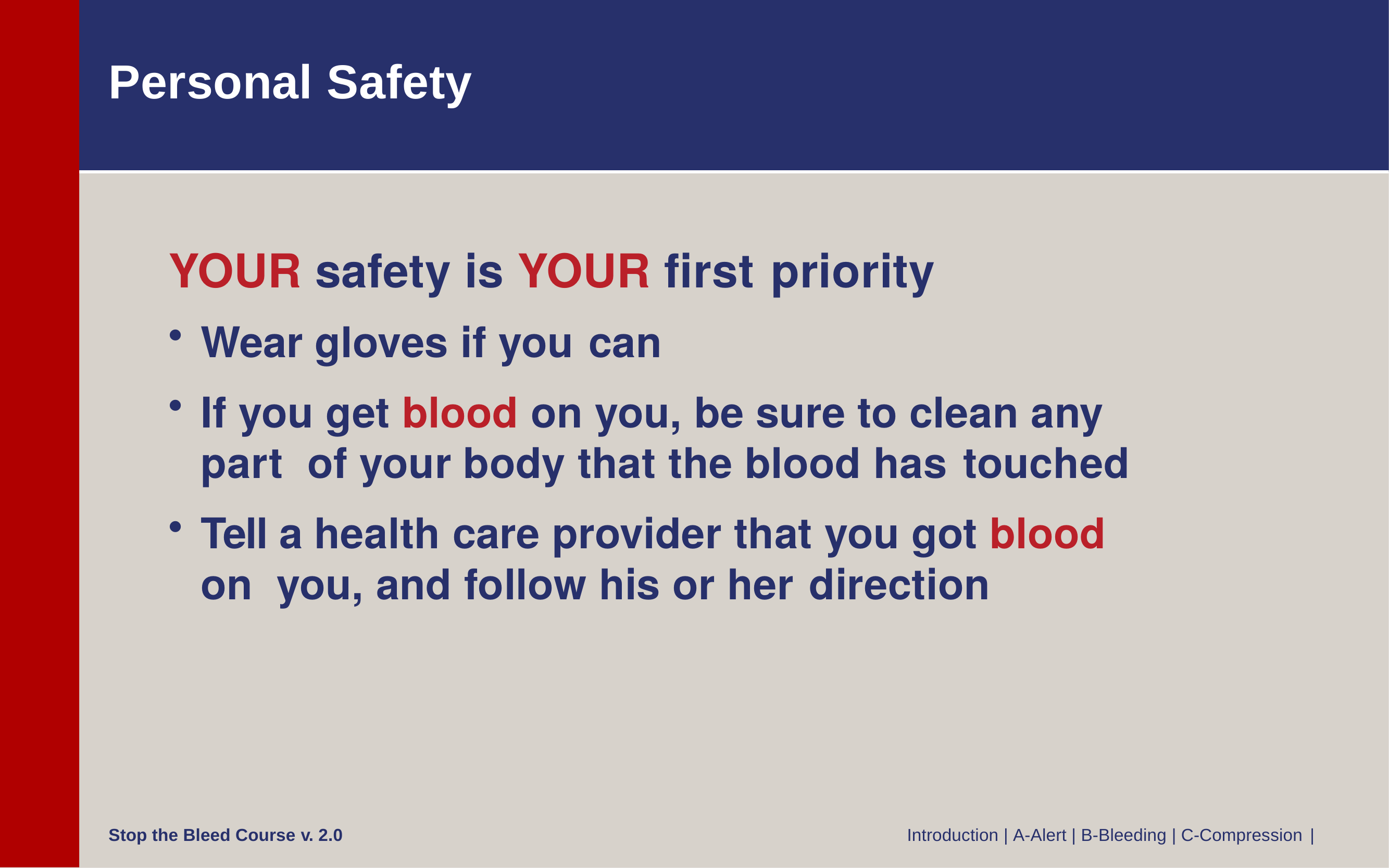

# Personal Safety

YOUR safety is YOUR first priority
Wear gloves if you can
If you get blood on you, be sure to clean any part  of your body that the blood has touched
Tell a health care provider that you got blood on  you, and follow his or her direction
Stop the Bleed Course v. 2.0
Introduction | A-Alert | B-Bleeding | C-Compression |